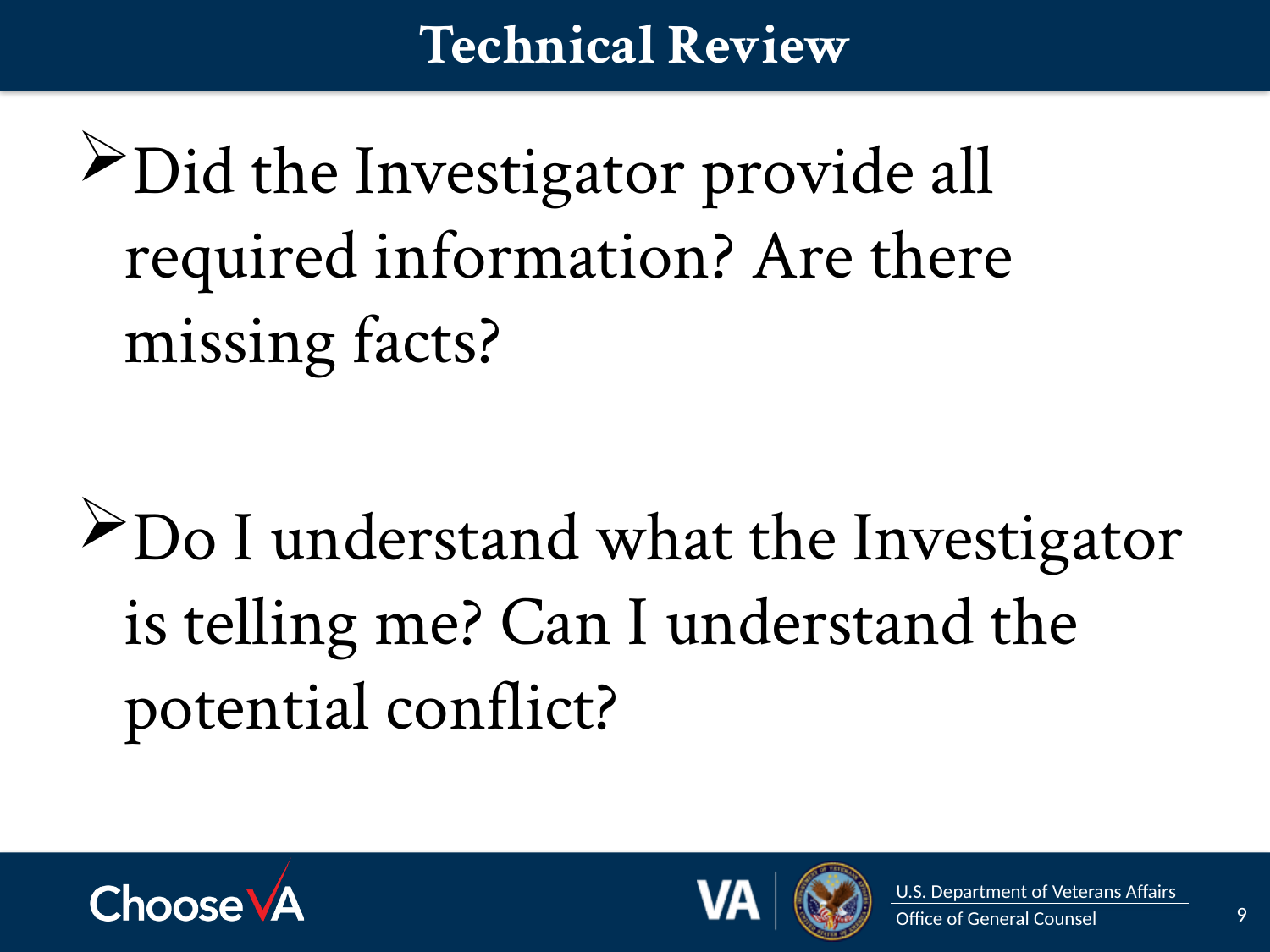

# Technical Review
Did the Investigator provide all required information? Are there missing facts?

Do I understand what the Investigator is telling me? Can I understand the potential conflict?

9